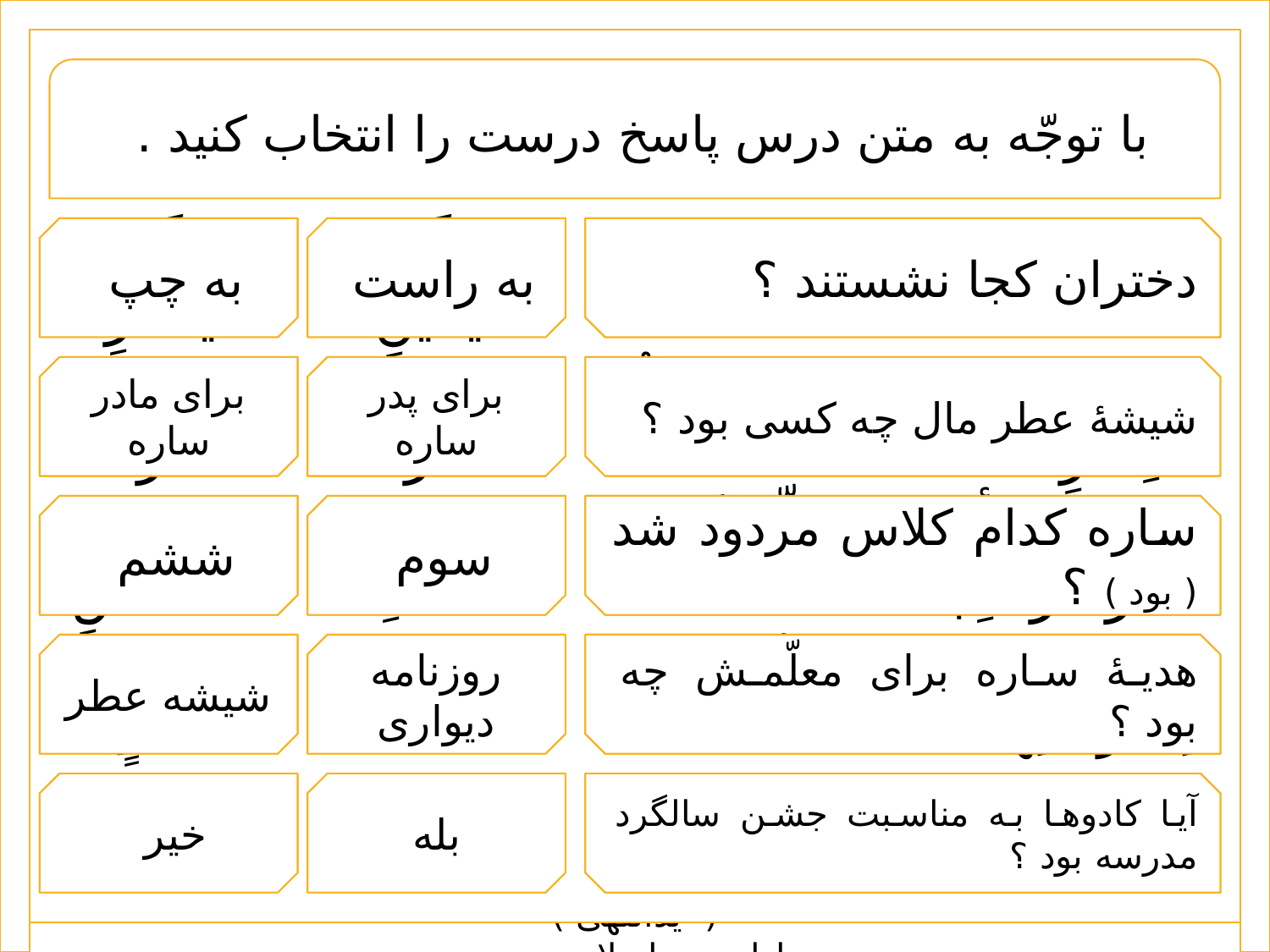

با توجّه به متن درس پاسخ درست را انتخاب کنید .
عَلَی الیَسارِ
به چپ
عَلَی الیَمینِ
به راست
1. أینَ جَلَستِ البَناتُ ؟
1. أینَ جَلَستِ البَناتُ ؟
دختران کجا نشستند ؟
لِوالِدَۀِ ساره
برای مادر ساره
لِوالِدَ ساره
برای پدر ساره
2. لِمَن کانَت زُجاجَۀُ العِطرِ ؟
شیشۀ عطر مال چه کسی بود ؟
فِی السّادسِ
ششم
فِی الثّالثِ
سوم
1. أینَ جَلَستِ البَناتُ ؟
3. فِی أیِّ صَفٍّ کَانَت سارَۀُ راسِبَۀً ؟
ساره کدام کلاس مردود شد ( بود ) ؟
زُجاجَۀَ عَطرٍ
شیشه عطر
صَحیفۀً جِداریَّۀً
روزنامه دیواری
1. أینَ جَلَستِ البَناتُ ؟
4. ماذا کانَت هَدیَّۀُ سارَۀ لِمُدَرِّسَتِها ؟
هدیۀ ساره برای معلّمش چه بود ؟
گر کشاورزی به دستش می زند بر خاک شخم          یا نِشاند در زمینش گـونه گـونه بذر و  تخـم
چند روزی غُصّـه دارد بهر رشد این گیـــاه            گر نروید آن گیـاهش ، زحمتش  گردد تبـاه
لیک این کار معلّــــم در نگاهــی مثل این           چشم دیگر حدّ آن از آسمـــان ها تا زمیـن
(  یداللّهی )
 ادامه در اسلاید بعدی
لا
خیر
نَعَم
بله
1. أینَ جَلَستِ البَناتُ ؟
5. هَل کانَتِ الهَدایا بِمُناسبۀِ حفلَۀِ میلادِ المَدرسۀِ ؟
آیا کادوها به مناسبت جشن سالگرد مدرسه بود ؟